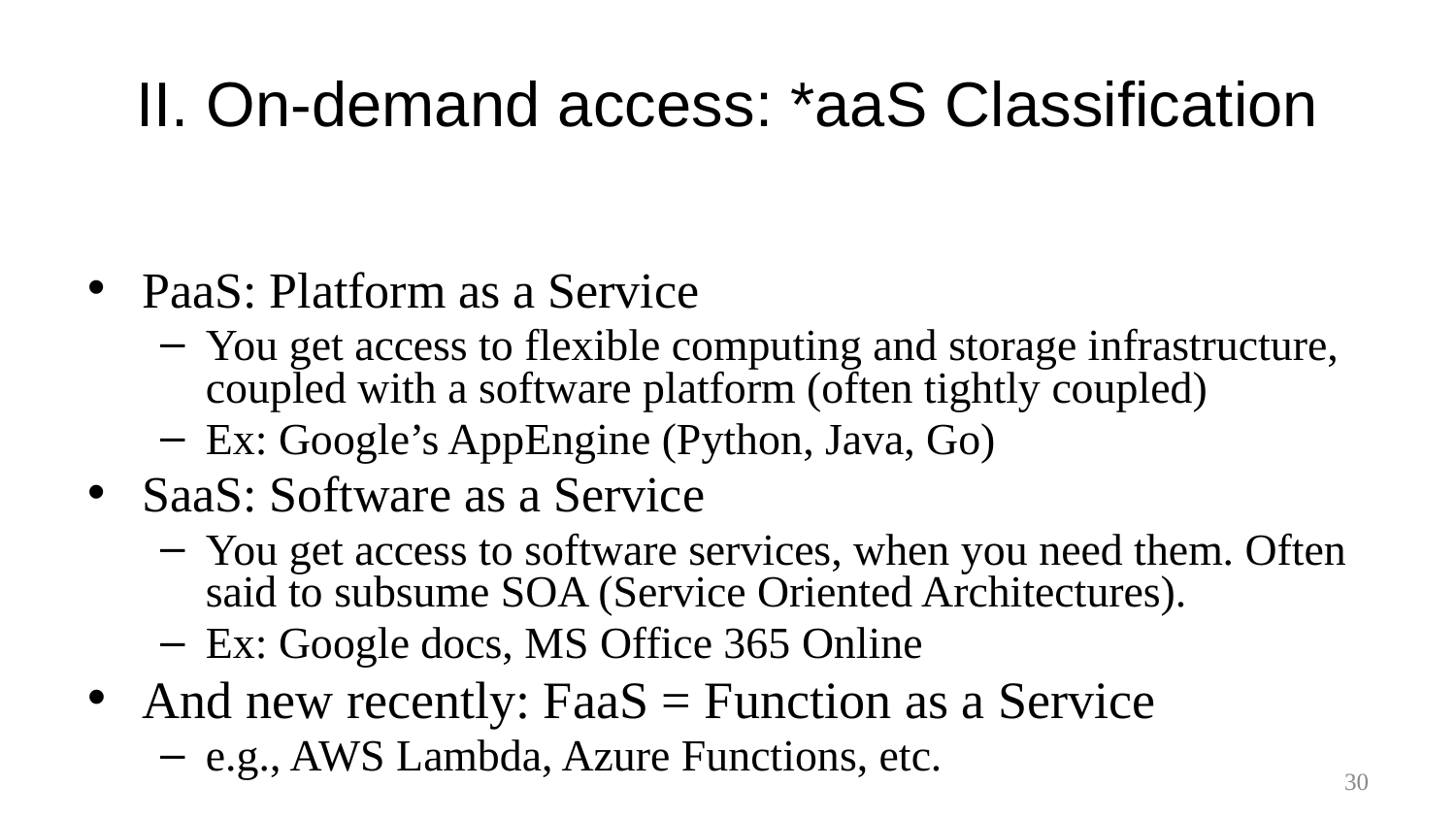

# II. On-demand access: *aaS Classification

PaaS: Platform as a Service
You get access to flexible computing and storage infrastructure, coupled with a software platform (often tightly coupled)
Ex: Google’s AppEngine (Python, Java, Go)
SaaS: Software as a Service
You get access to software services, when you need them. Often said to subsume SOA (Service Oriented Architectures).
Ex: Google docs, MS Office 365 Online
And new recently: FaaS = Function as a Service
e.g., AWS Lambda, Azure Functions, etc.

30